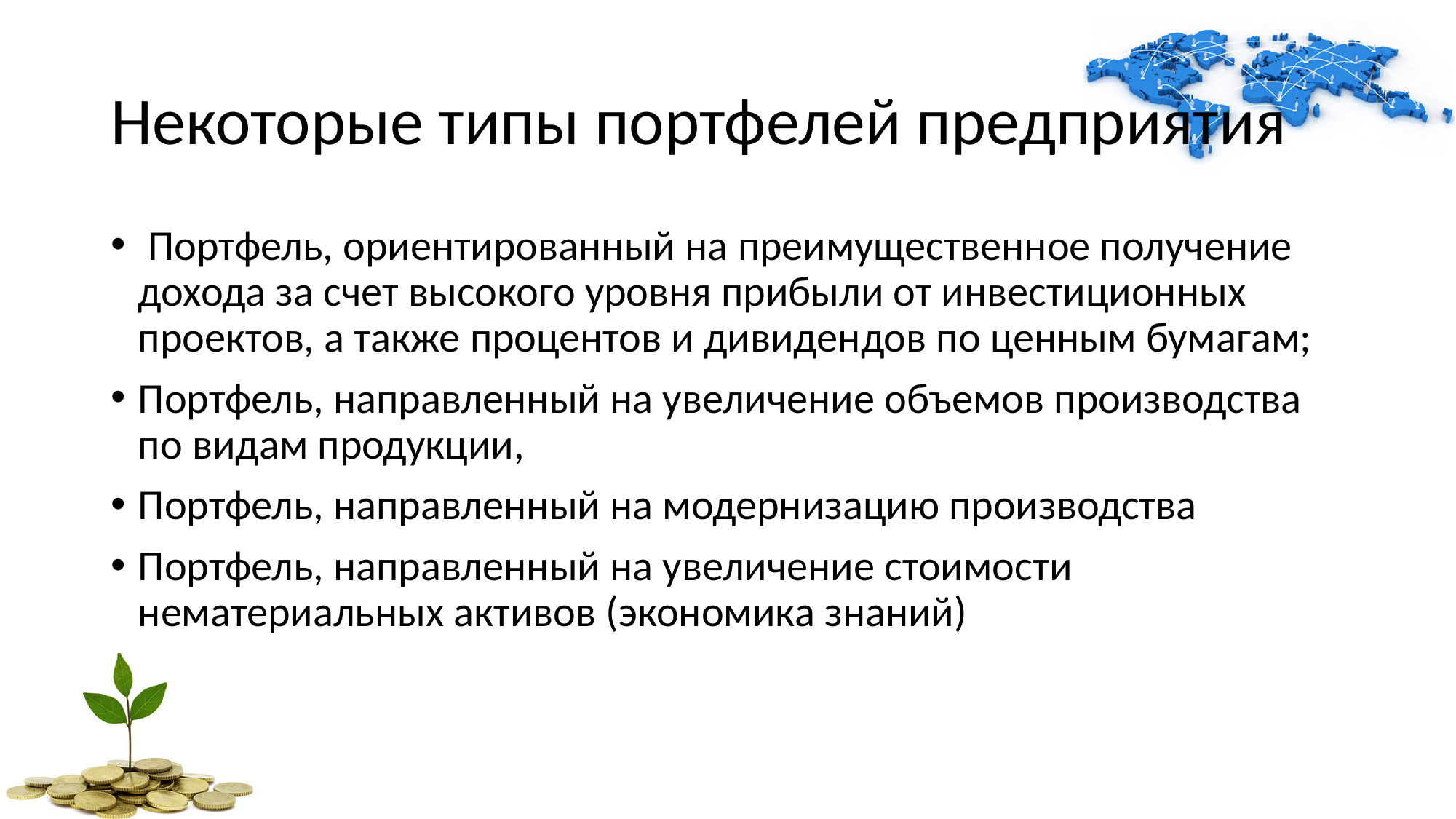

Некоторые типы портфелей предприятия
 Портфель, ориентированный на преимущественное получение дохода за счет высокого уровня прибыли от инвестиционных проектов, а также процентов и дивидендов по ценным бумагам;
Портфель, направленный на увеличение объемов производства по видам продукции,
Портфель, направленный на модернизацию производства
Портфель, направленный на увеличение стоимости нематериальных активов (экономика знаний)